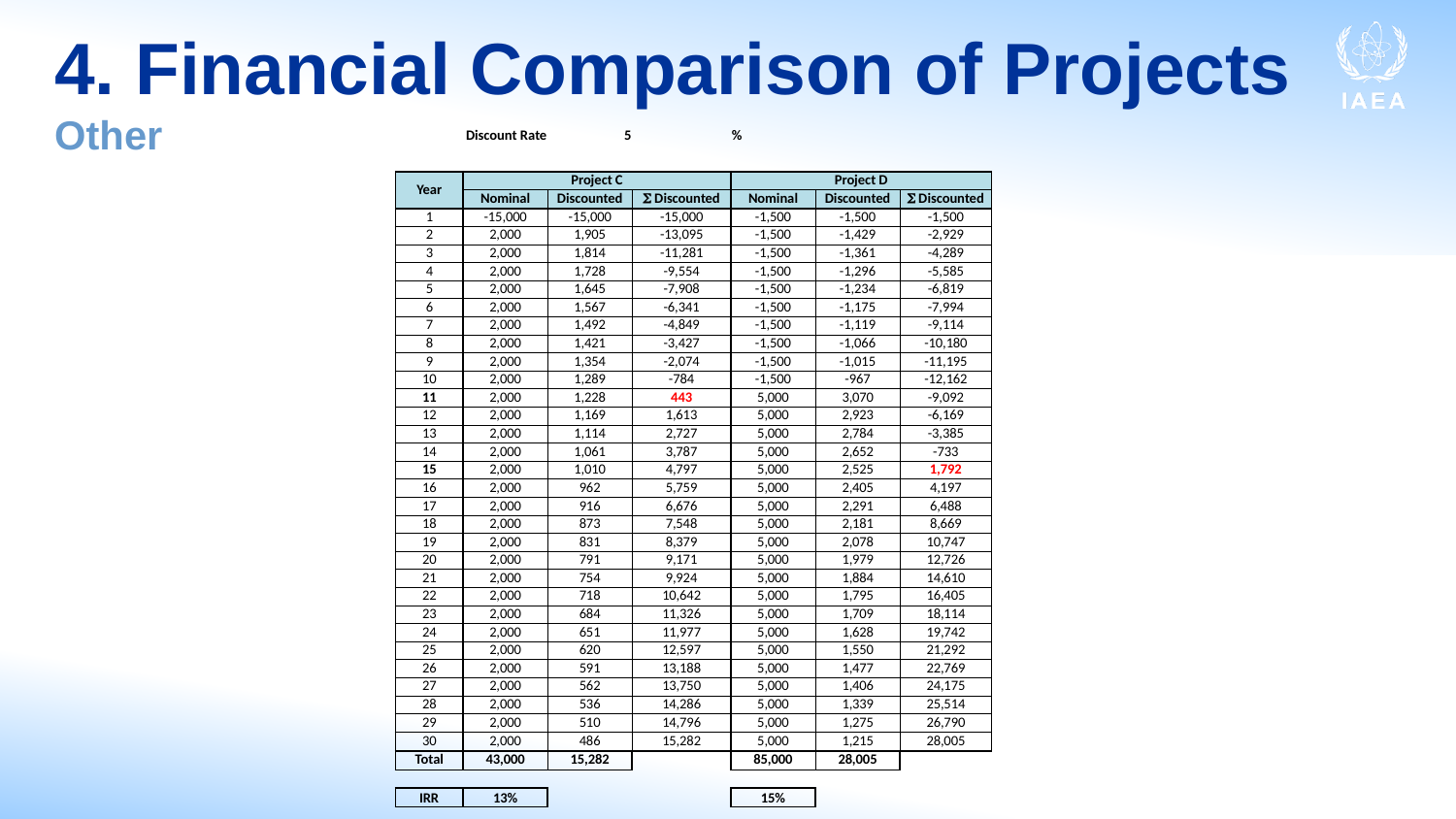

# 4. Financial Comparison of Projects
Other
|  | Discount Rate | 5 |  | % |  |  |
| --- | --- | --- | --- | --- | --- | --- |
|  |  |  |  |  |  |  |
| Year | Project C |  |  | Project D |  |  |
|  | Nominal | Discounted | Σ Discounted | Nominal | Discounted | Σ Discounted |
| 1 | -15,000 | -15,000 | -15,000 | -1,500 | -1,500 | -1,500 |
| 2 | 2,000 | 1,905 | -13,095 | -1,500 | -1,429 | -2,929 |
| 3 | 2,000 | 1,814 | -11,281 | -1,500 | -1,361 | -4,289 |
| 4 | 2,000 | 1,728 | -9,554 | -1,500 | -1,296 | -5,585 |
| 5 | 2,000 | 1,645 | -7,908 | -1,500 | -1,234 | -6,819 |
| 6 | 2,000 | 1,567 | -6,341 | -1,500 | -1,175 | -7,994 |
| 7 | 2,000 | 1,492 | -4,849 | -1,500 | -1,119 | -9,114 |
| 8 | 2,000 | 1,421 | -3,427 | -1,500 | -1,066 | -10,180 |
| 9 | 2,000 | 1,354 | -2,074 | -1,500 | -1,015 | -11,195 |
| 10 | 2,000 | 1,289 | -784 | -1,500 | -967 | -12,162 |
| 11 | 2,000 | 1,228 | 443 | 5,000 | 3,070 | -9,092 |
| 12 | 2,000 | 1,169 | 1,613 | 5,000 | 2,923 | -6,169 |
| 13 | 2,000 | 1,114 | 2,727 | 5,000 | 2,784 | -3,385 |
| 14 | 2,000 | 1,061 | 3,787 | 5,000 | 2,652 | -733 |
| 15 | 2,000 | 1,010 | 4,797 | 5,000 | 2,525 | 1,792 |
| 16 | 2,000 | 962 | 5,759 | 5,000 | 2,405 | 4,197 |
| 17 | 2,000 | 916 | 6,676 | 5,000 | 2,291 | 6,488 |
| 18 | 2,000 | 873 | 7,548 | 5,000 | 2,181 | 8,669 |
| 19 | 2,000 | 831 | 8,379 | 5,000 | 2,078 | 10,747 |
| 20 | 2,000 | 791 | 9,171 | 5,000 | 1,979 | 12,726 |
| 21 | 2,000 | 754 | 9,924 | 5,000 | 1,884 | 14,610 |
| 22 | 2,000 | 718 | 10,642 | 5,000 | 1,795 | 16,405 |
| 23 | 2,000 | 684 | 11,326 | 5,000 | 1,709 | 18,114 |
| 24 | 2,000 | 651 | 11,977 | 5,000 | 1,628 | 19,742 |
| 25 | 2,000 | 620 | 12,597 | 5,000 | 1,550 | 21,292 |
| 26 | 2,000 | 591 | 13,188 | 5,000 | 1,477 | 22,769 |
| 27 | 2,000 | 562 | 13,750 | 5,000 | 1,406 | 24,175 |
| 28 | 2,000 | 536 | 14,286 | 5,000 | 1,339 | 25,514 |
| 29 | 2,000 | 510 | 14,796 | 5,000 | 1,275 | 26,790 |
| 30 | 2,000 | 486 | 15,282 | 5,000 | 1,215 | 28,005 |
| Total | 43,000 | 15,282 |  | 85,000 | 28,005 |  |
|  |  |  |  |  |  |  |
| IRR | 13% |  |  | 15% |  |  |